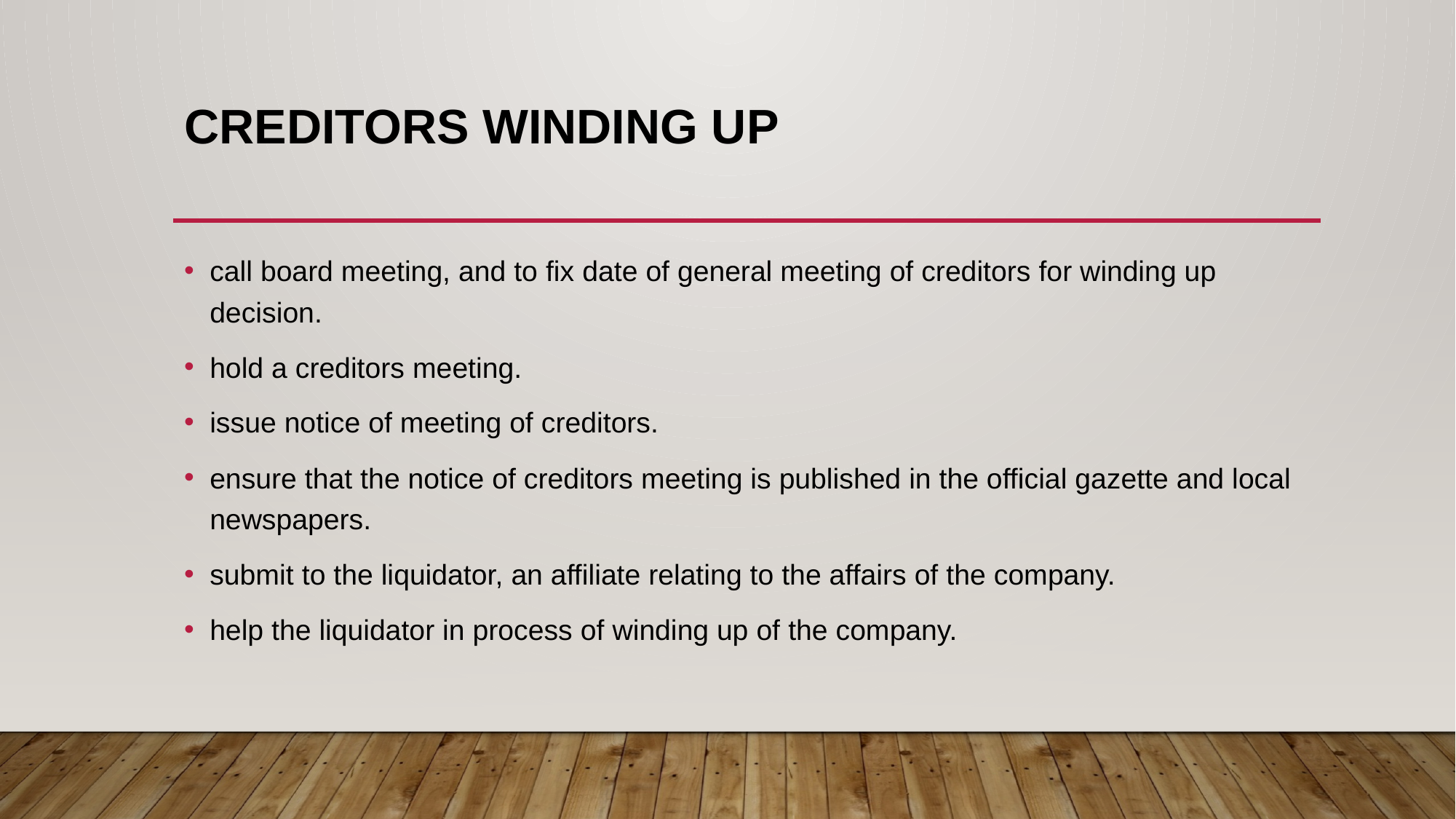

# CREDITORS WINDING UP
call board meeting, and to fix date of general meeting of creditors for winding up decision.
hold a creditors meeting.
issue notice of meeting of creditors.
ensure that the notice of creditors meeting is published in the official gazette and local newspapers.
submit to the liquidator, an affiliate relating to the affairs of the company.
help the liquidator in process of winding up of the company.